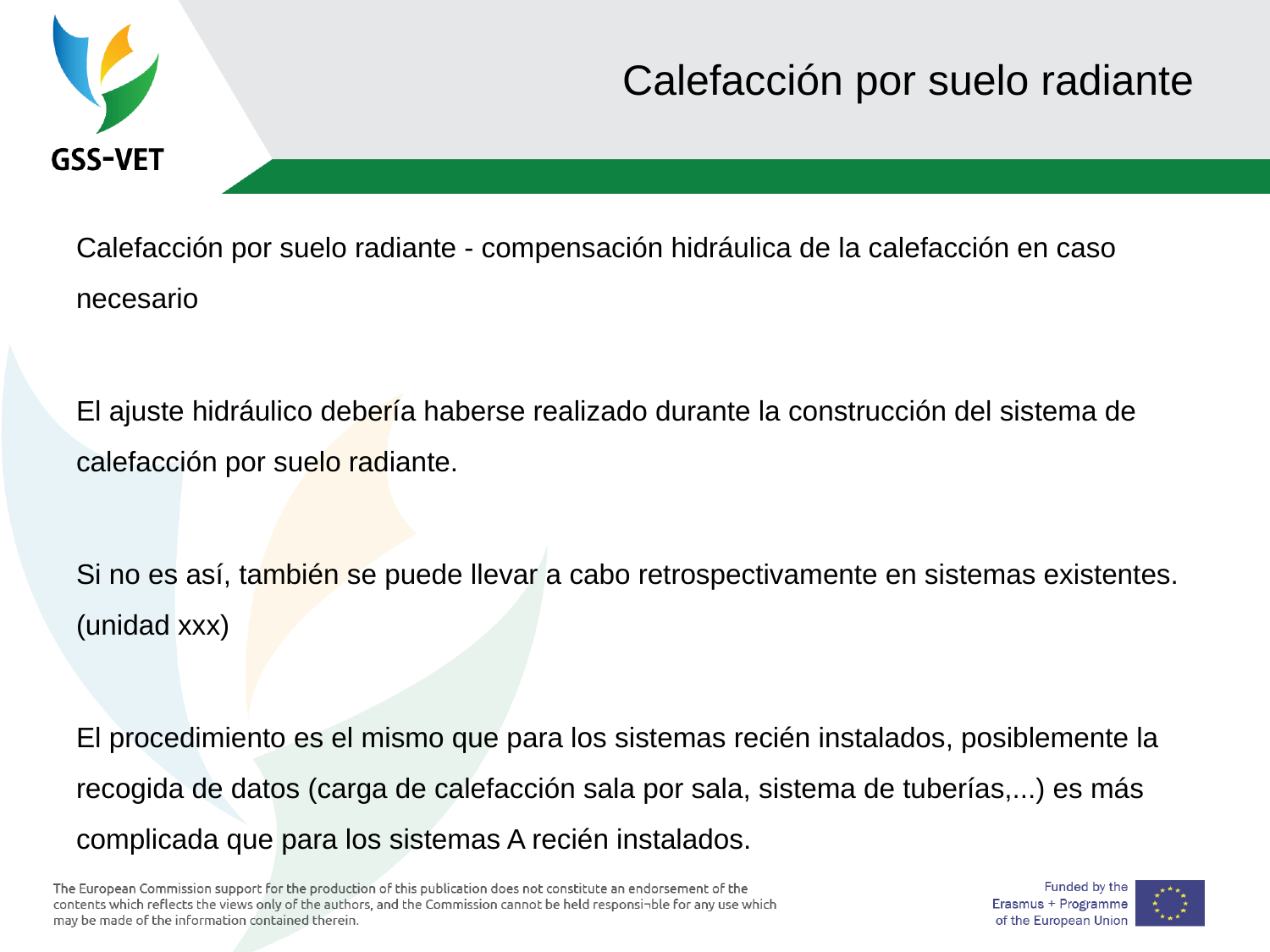

# Calefacción por suelo radiante
Calefacción por suelo radiante - compensación hidráulica de la calefacción en caso necesario

El ajuste hidráulico debería haberse realizado durante la construcción del sistema de calefacción por suelo radiante.

Si no es así, también se puede llevar a cabo retrospectivamente en sistemas existentes. (unidad xxx)

El procedimiento es el mismo que para los sistemas recién instalados, posiblemente la recogida de datos (carga de calefacción sala por sala, sistema de tuberías,...) es más complicada que para los sistemas A recién instalados.